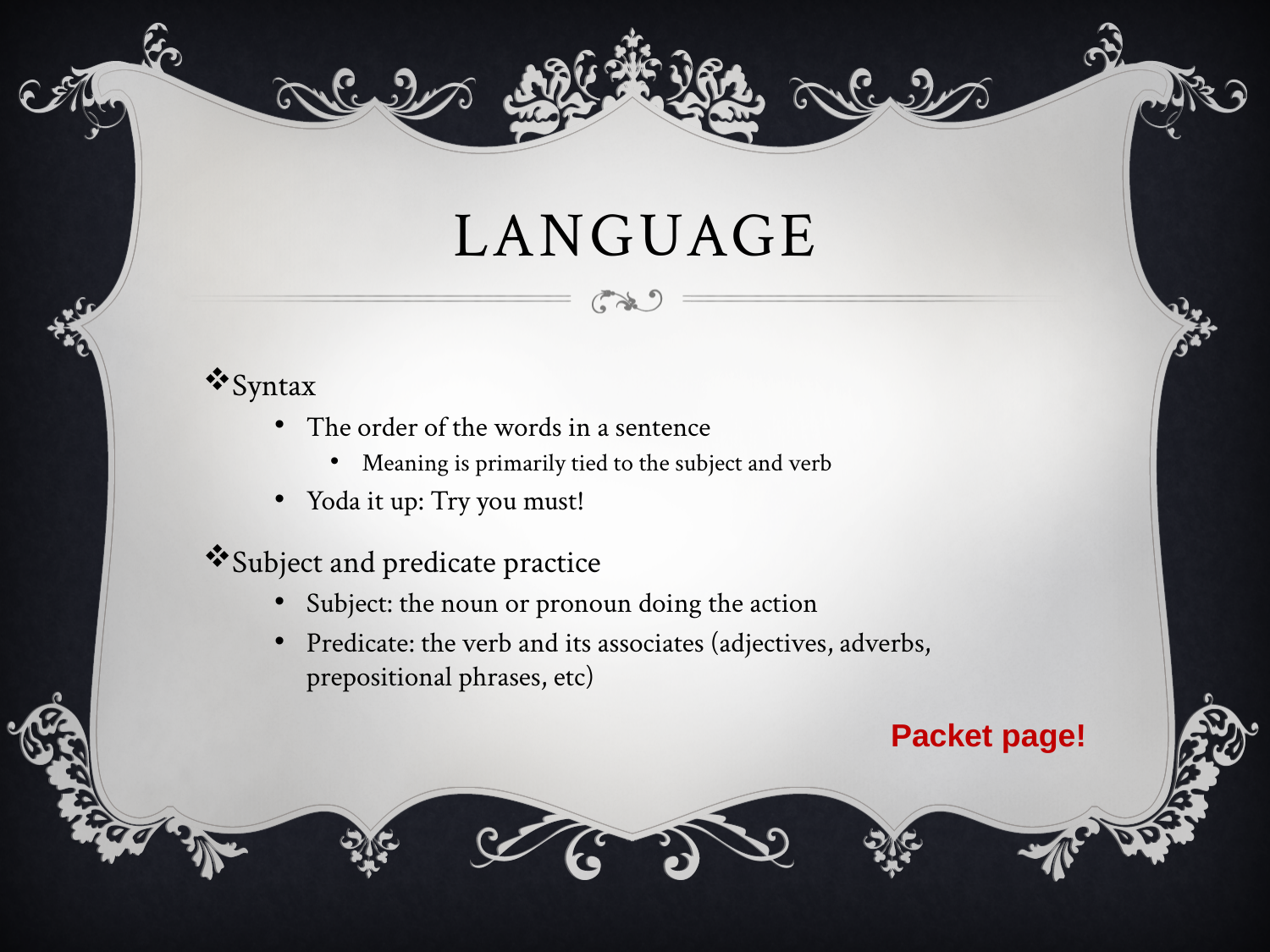

# Language
Syntax
The order of the words in a sentence
Meaning is primarily tied to the subject and verb
Yoda it up: Try you must!
Subject and predicate practice
Subject: the noun or pronoun doing the action
Predicate: the verb and its associates (adjectives, adverbs, prepositional phrases, etc)

Packet page!